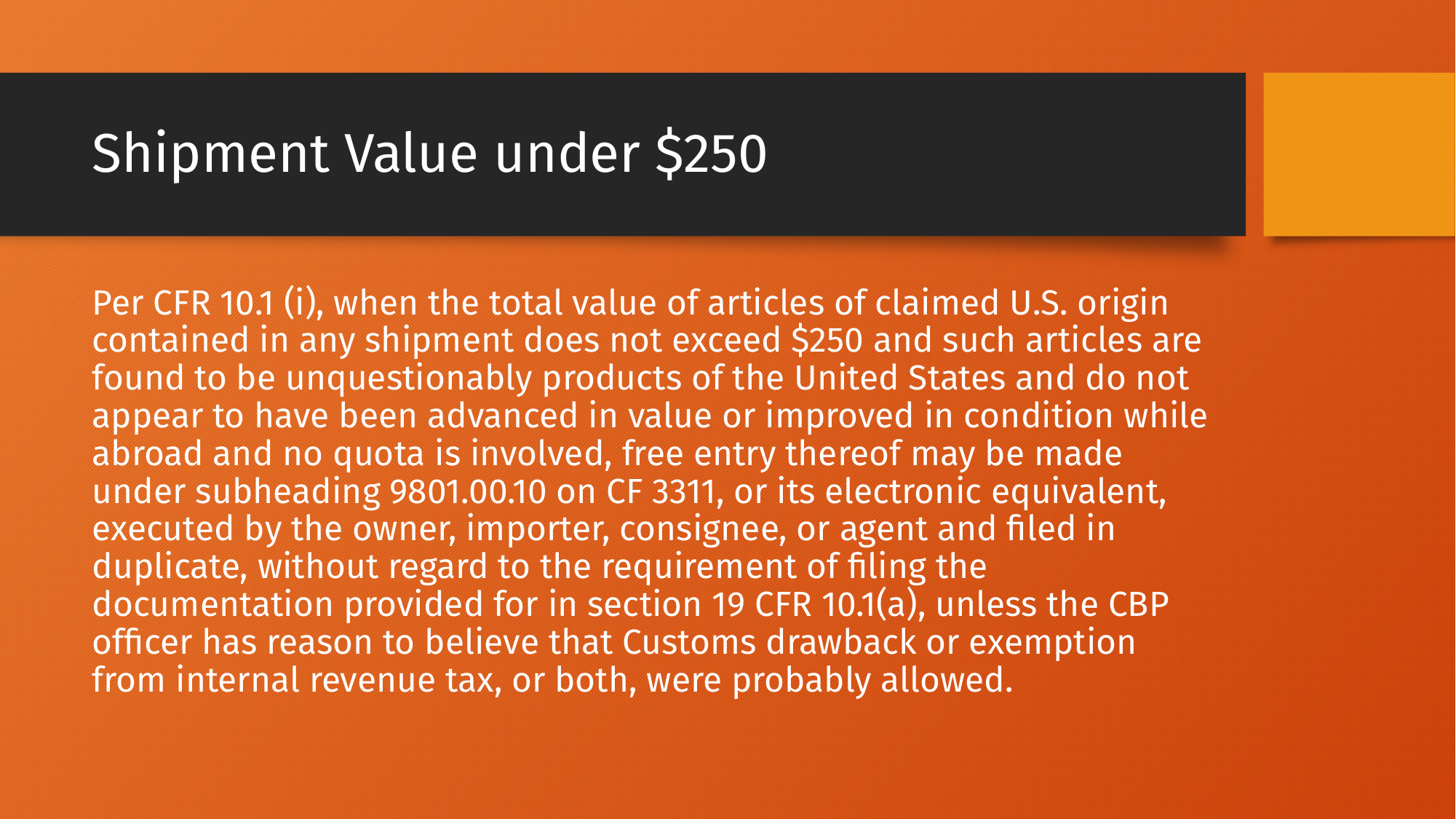

# Shipment Value under $250
Per CFR 10.1 (i), when the total value of articles of claimed U.S. origin contained in any shipment does not exceed $250 and such articles are found to be unquestionably products of the United States and do not appear to have been advanced in value or improved in condition while abroad and no quota is involved, free entry thereof may be made under subheading 9801.00.10 on CF 3311, or its electronic equivalent, executed by the owner, importer, consignee, or agent and filed in duplicate, without regard to the requirement of filing the documentation provided for in section 19 CFR 10.1(a), unless the CBP officer has reason to believe that Customs drawback or exemption from internal revenue tax, or both, were probably allowed.